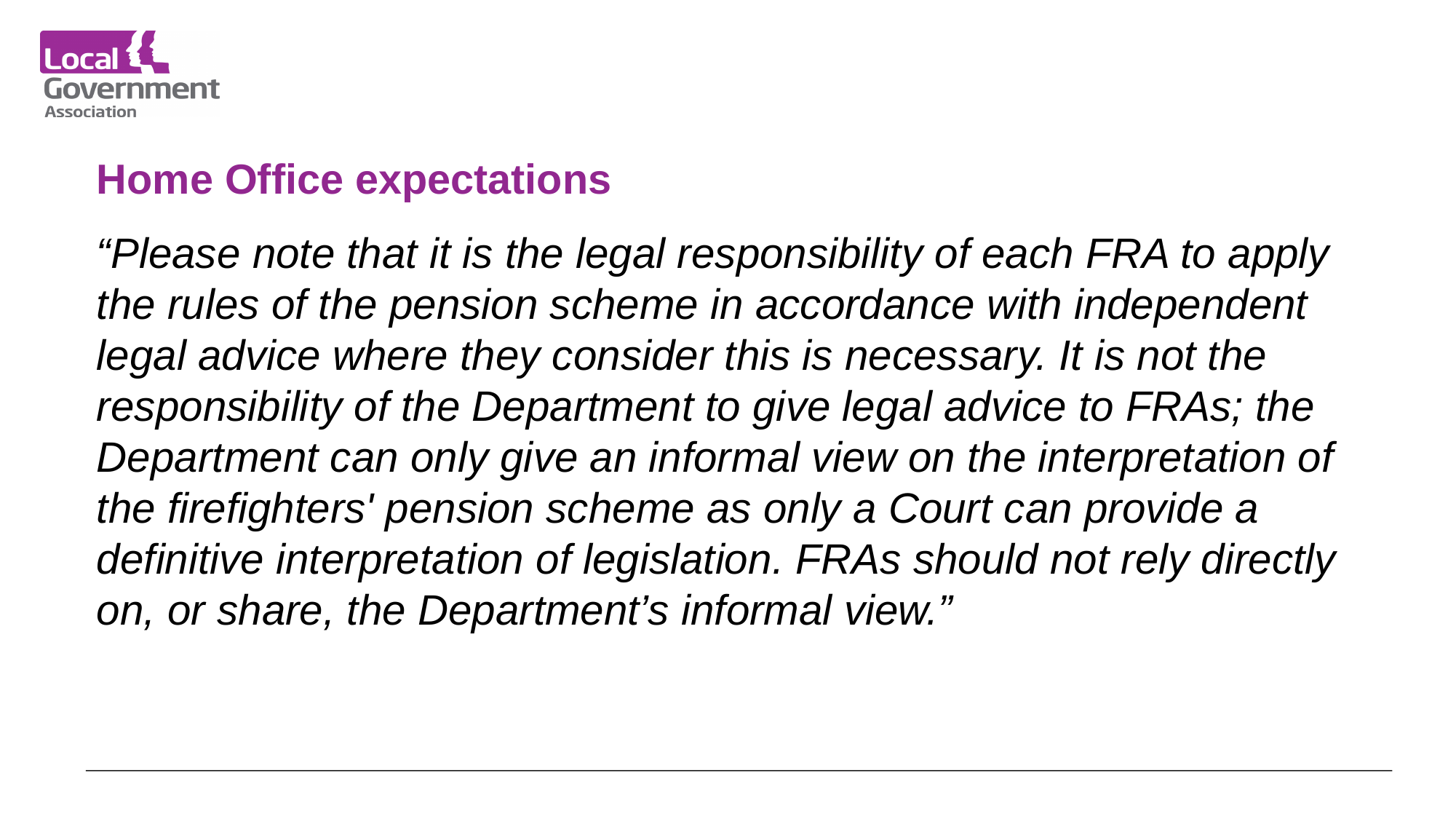

# Home Office expectations
“Please note that it is the legal responsibility of each FRA to apply the rules of the pension scheme in accordance with independent legal advice where they consider this is necessary. It is not the responsibility of the Department to give legal advice to FRAs; the Department can only give an informal view on the interpretation of the firefighters' pension scheme as only a Court can provide a definitive interpretation of legislation. FRAs should not rely directly on, or share, the Department’s informal view.”